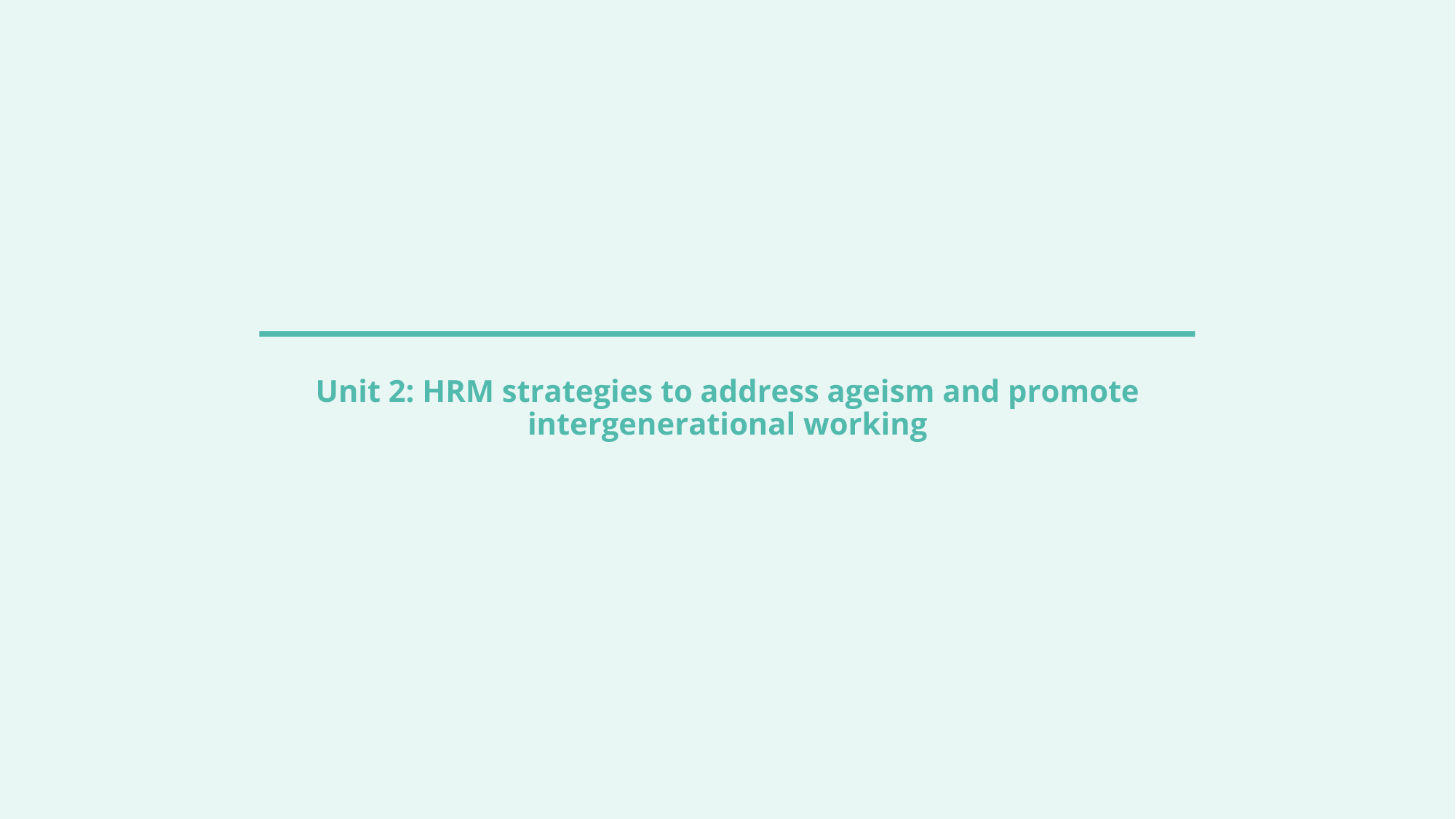

# Unit 2: HRM strategies to address ageism and promote intergenerational working